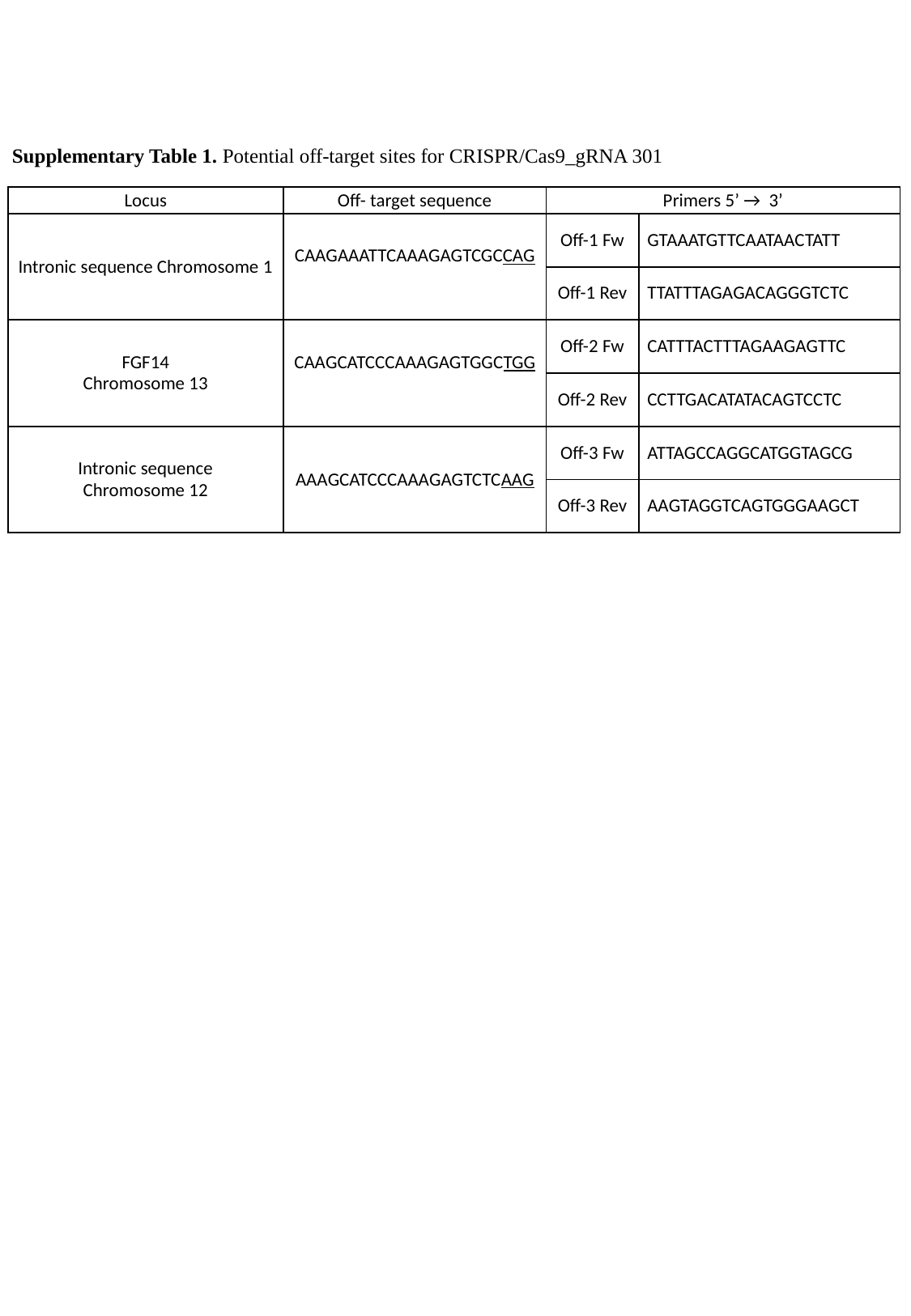

Supplementary Table 1. Potential off-target sites for CRISPR/Cas9_gRNA 301
| Locus | Off- target sequence | Primers 5’ → 3’ |  |
| --- | --- | --- | --- |
| Intronic sequence Chromosome 1 | CAAGAAATTCAAAGAGTCGCCAG | Off-1 Fw | GTAAATGTTCAATAACTATT |
|  |  | Off-1 Rev | TTATTTAGAGACAGGGTCTC |
| FGF14 Chromosome 13 | CAAGCATCCCAAAGAGTGGCTGG | Off-2 Fw | CATTTACTTTAGAAGAGTTC |
|  |  | Off-2 Rev | CCTTGACATATACAGTCCTC |
| Intronic sequence Chromosome 12 | AAAGCATCCCAAAGAGTCTCAAG | Off-3 Fw | ATTAGCCAGGCATGGTAGCG |
|  |  | Off-3 Rev | AAGTAGGTCAGTGGGAAGCT |